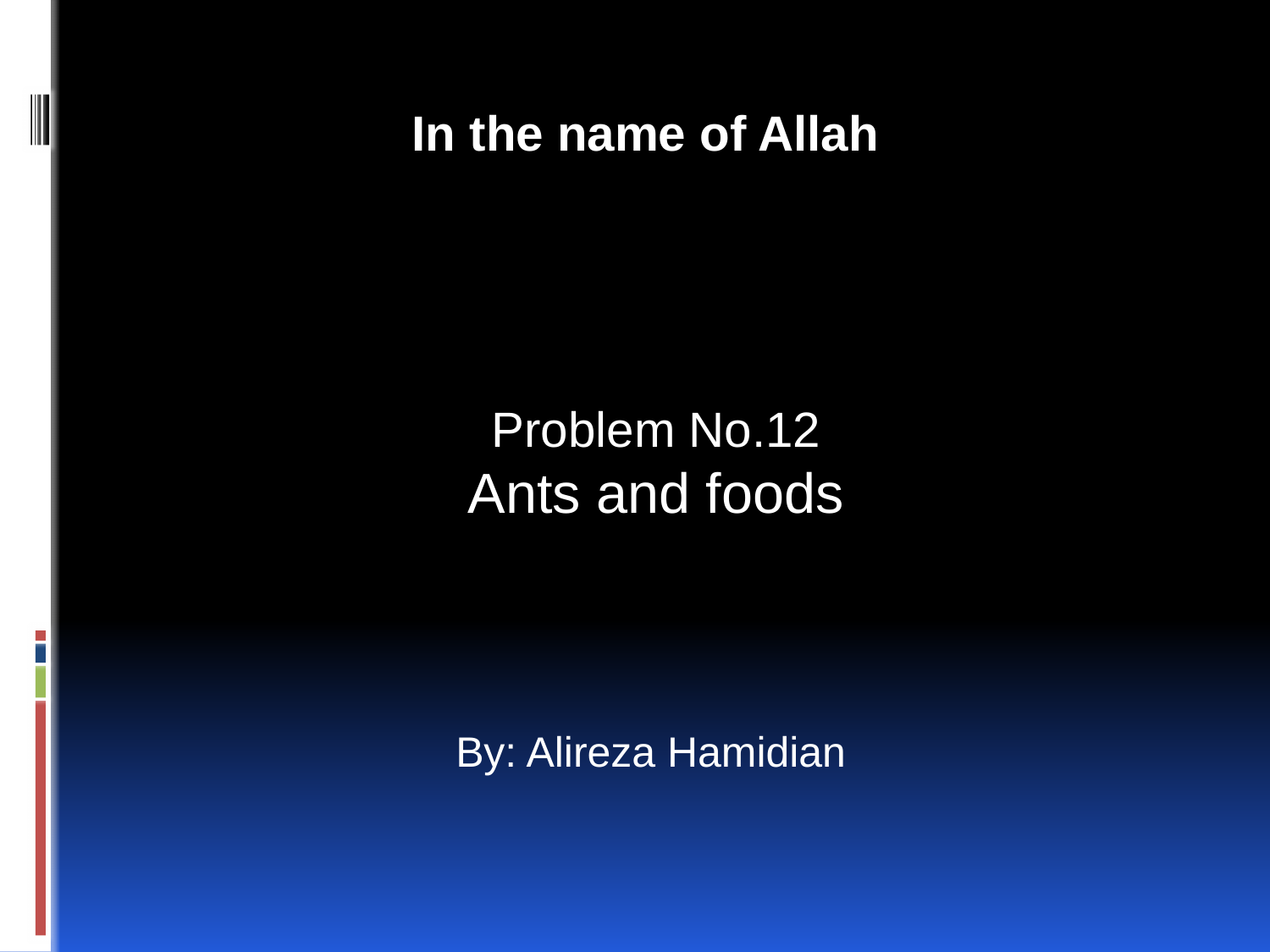

In the name of Allah
Problem No.12
Ants and foods
By: Alireza Hamidian